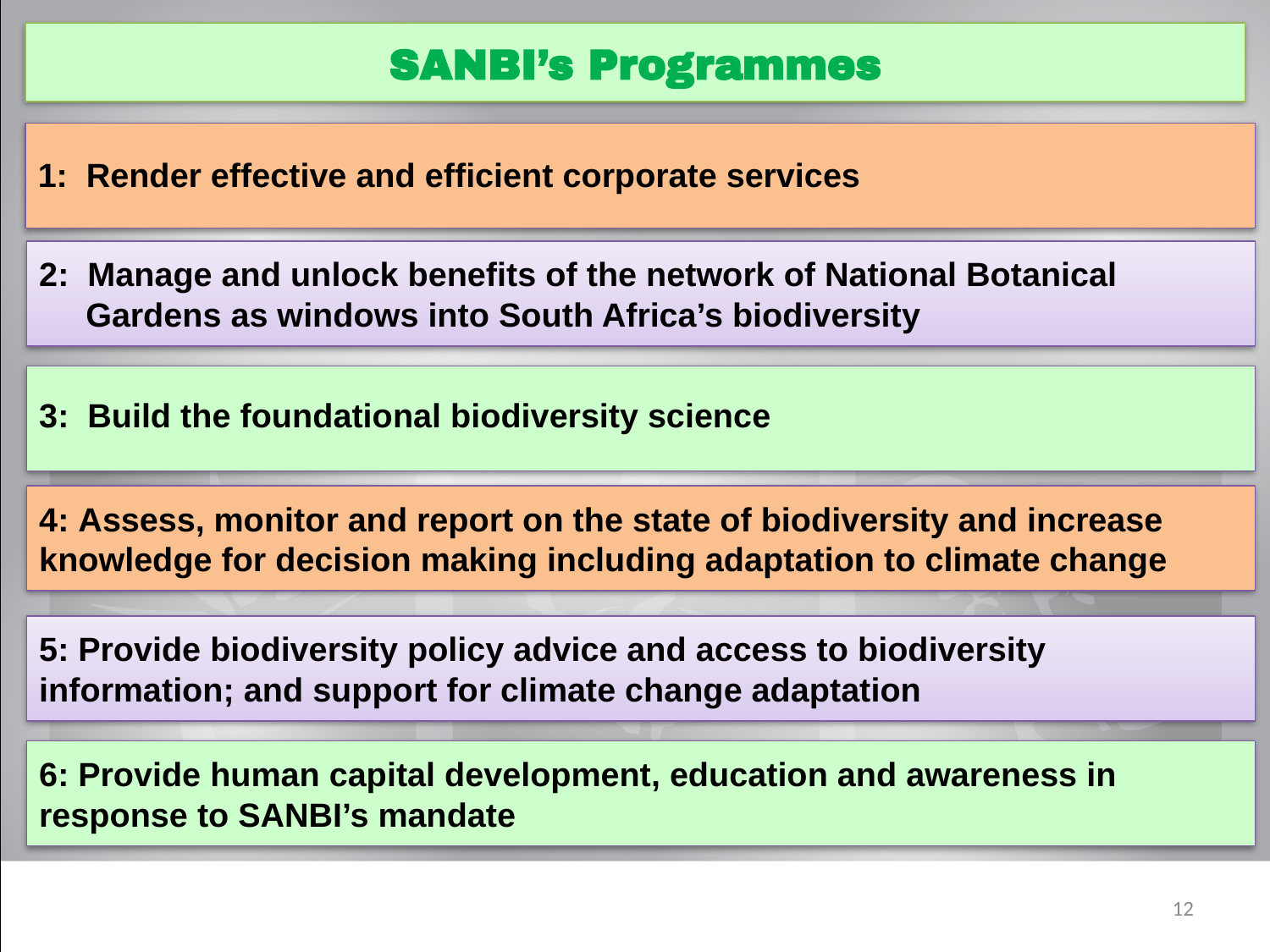

# SANBI’s Programmes

1:  Render effective and efficient corporate services

2:  Manage and unlock benefits of the network of National Botanical
     Gardens as windows into South Africa’s biodiversity

3:  Build the foundational biodiversity science

4: Assess, monitor and report on the state of biodiversity and increase knowledge for decision making including adaptation to climate change
5: Provide biodiversity policy advice and access to biodiversity information; and support for climate change adaptation
6: Provide human capital development, education and awareness in response to SANBI’s mandate

12